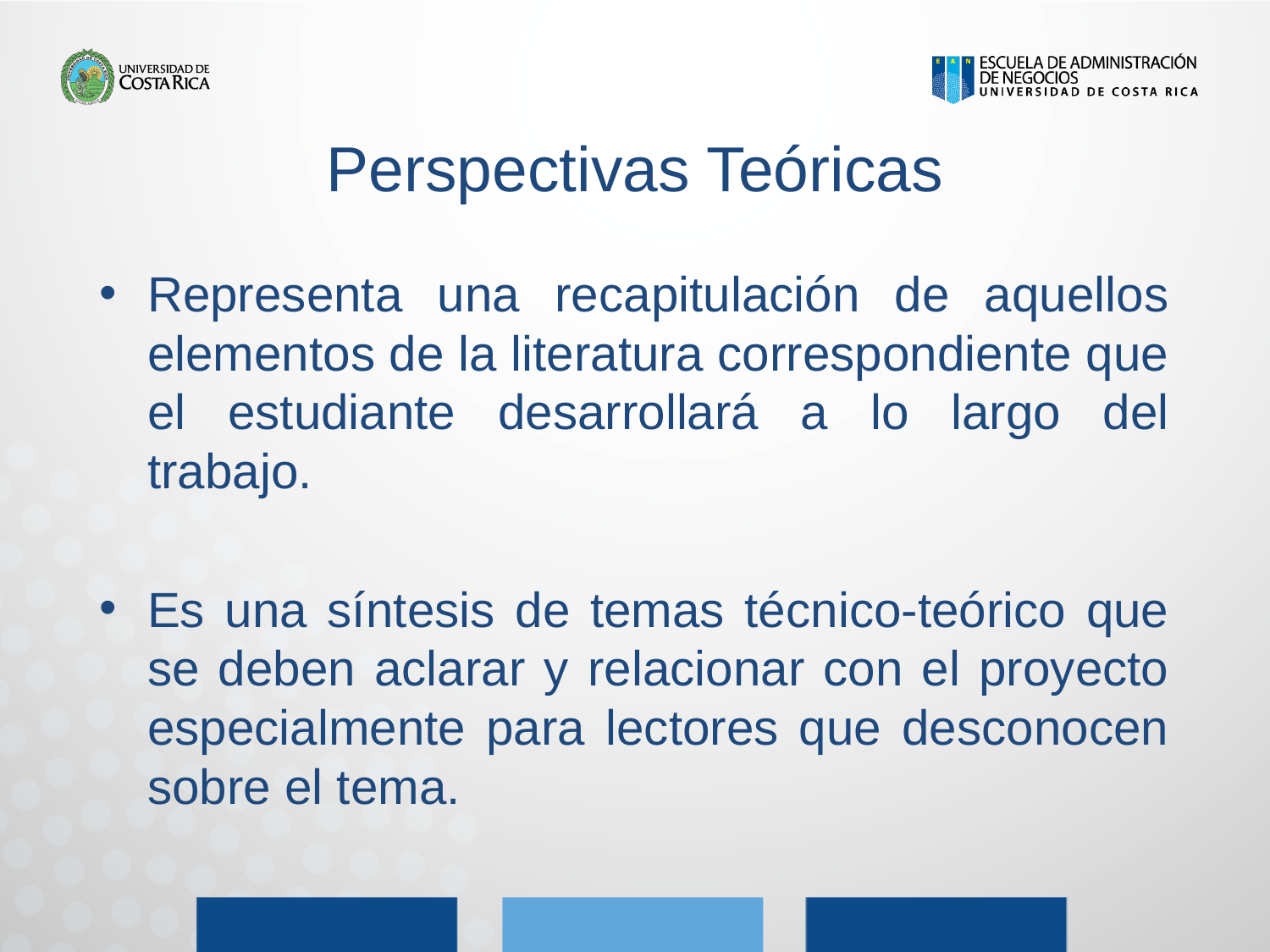

# Perspectivas Teóricas
Representa una recapitulación de aquellos elementos de la literatura correspondiente que el estudiante desarrollará a lo largo del trabajo.

Es una síntesis de temas técnico-teórico que se deben aclarar y relacionar con el proyecto especialmente para lectores que desconocen sobre el tema.